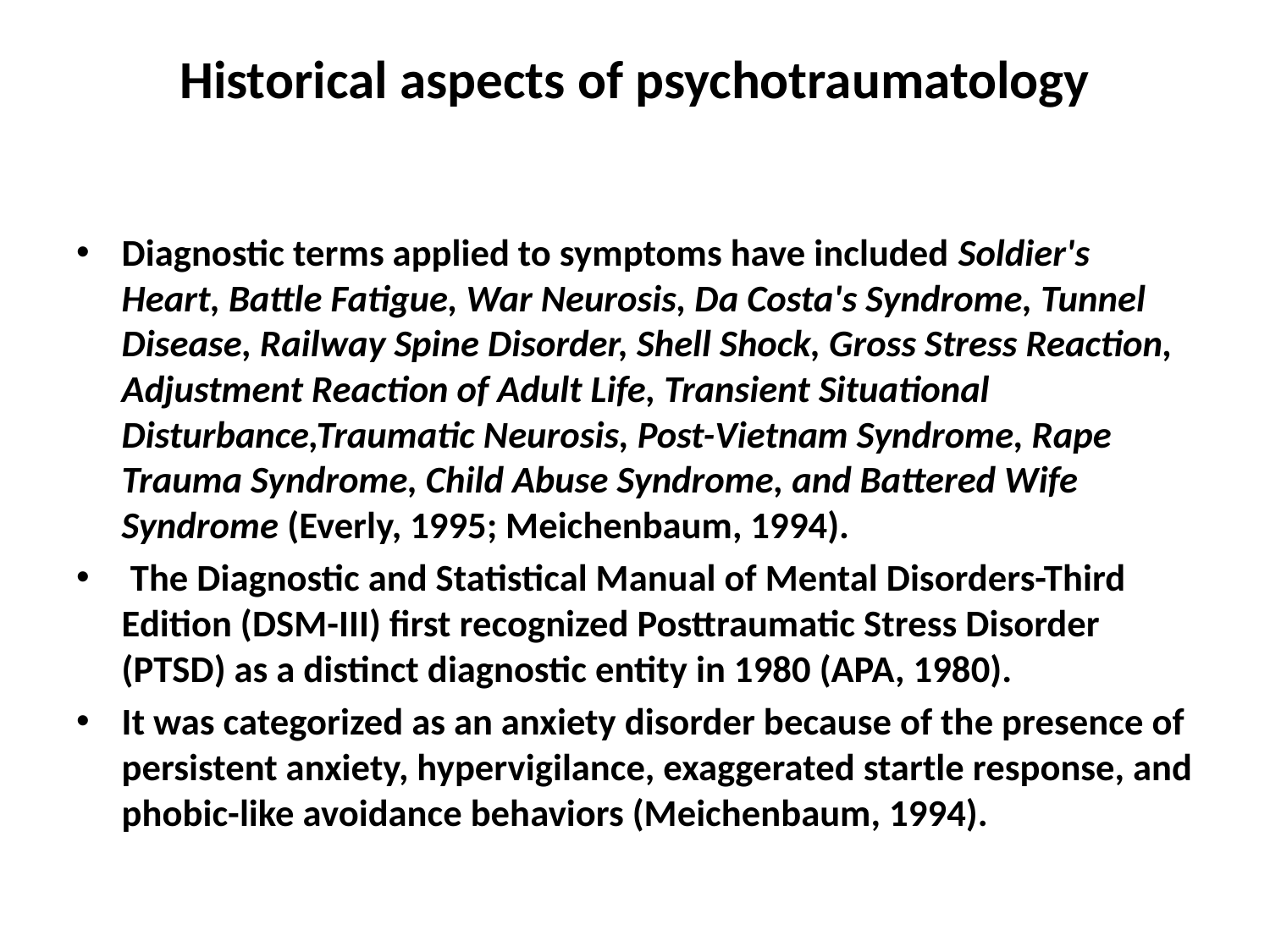

# Historical aspects of psychotraumatology
Diagnostic terms applied to symptoms have included Soldier's Heart, Battle Fatigue, War Neurosis, Da Costa's Syndrome, Tunnel Disease, Railway Spine Disorder, Shell Shock, Gross Stress Reaction, Adjustment Reaction of Adult Life, Transient Situational Disturbance,Traumatic Neurosis, Post-Vietnam Syndrome, Rape Trauma Syndrome, Child Abuse Syndrome, and Battered Wife Syndrome (Everly, 1995; Meichenbaum, 1994).
 The Diagnostic and Statistical Manual of Mental Disorders-Third Edition (DSM-III) first recognized Posttraumatic Stress Disorder (PTSD) as a distinct diagnostic entity in 1980 (APA, 1980).
It was categorized as an anxiety disorder because of the presence of persistent anxiety, hypervigilance, exaggerated startle response, and phobic-like avoidance behaviors (Meichenbaum, 1994).